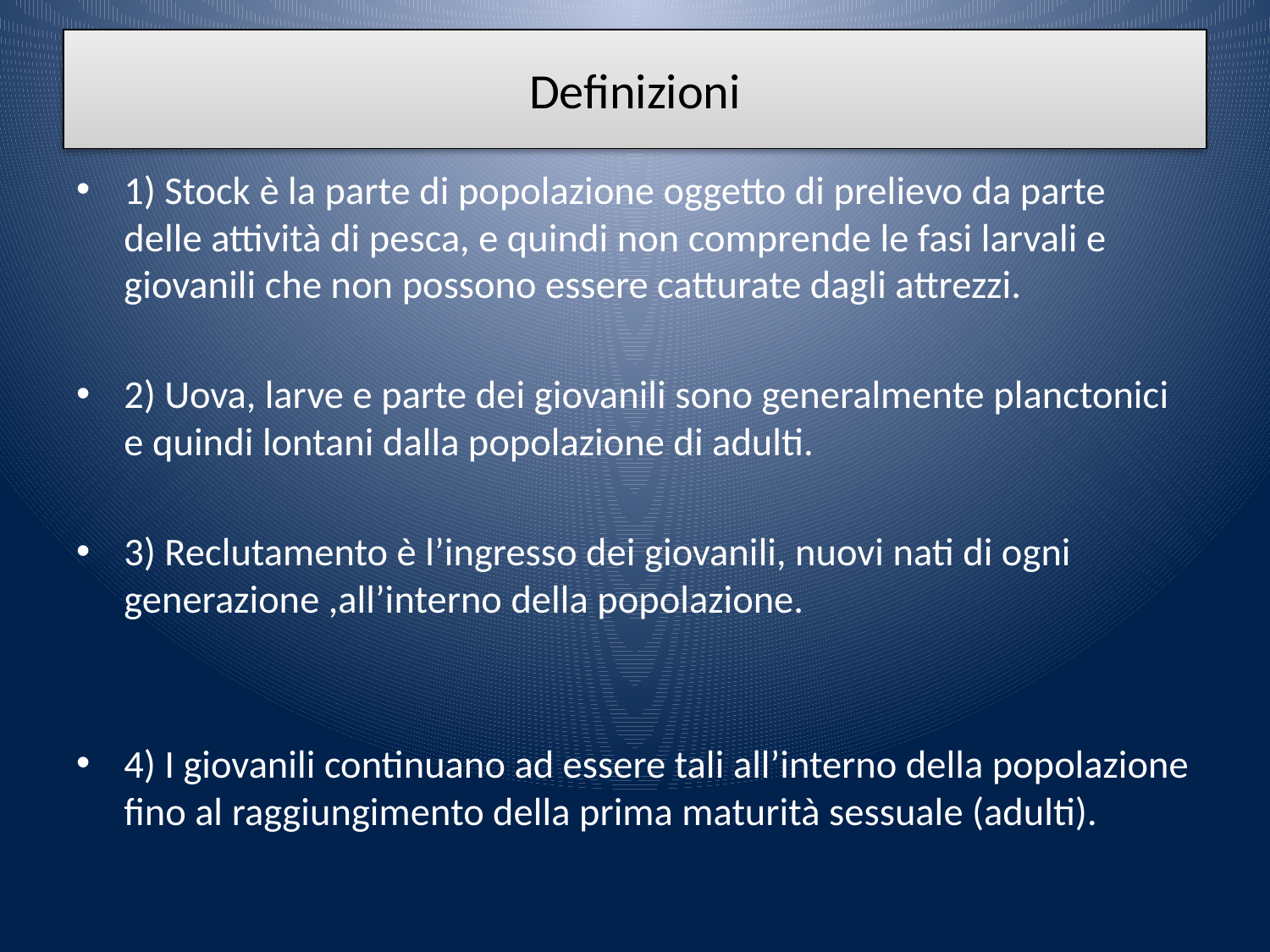

# Definizioni
1) Stock è la parte di popolazione oggetto di prelievo da parte delle attività di pesca, e quindi non comprende le fasi larvali e giovanili che non possono essere catturate dagli attrezzi.

2) Uova, larve e parte dei giovanili sono generalmente planctonici  e quindi lontani dalla popolazione di adulti.

3) Reclutamento è l’ingresso dei giovanili, nuovi nati di ogni generazione ,all’interno della popolazione.

4) I giovanili continuano ad essere tali all’interno della popolazione fino al raggiungimento della prima maturità sessuale (adulti).